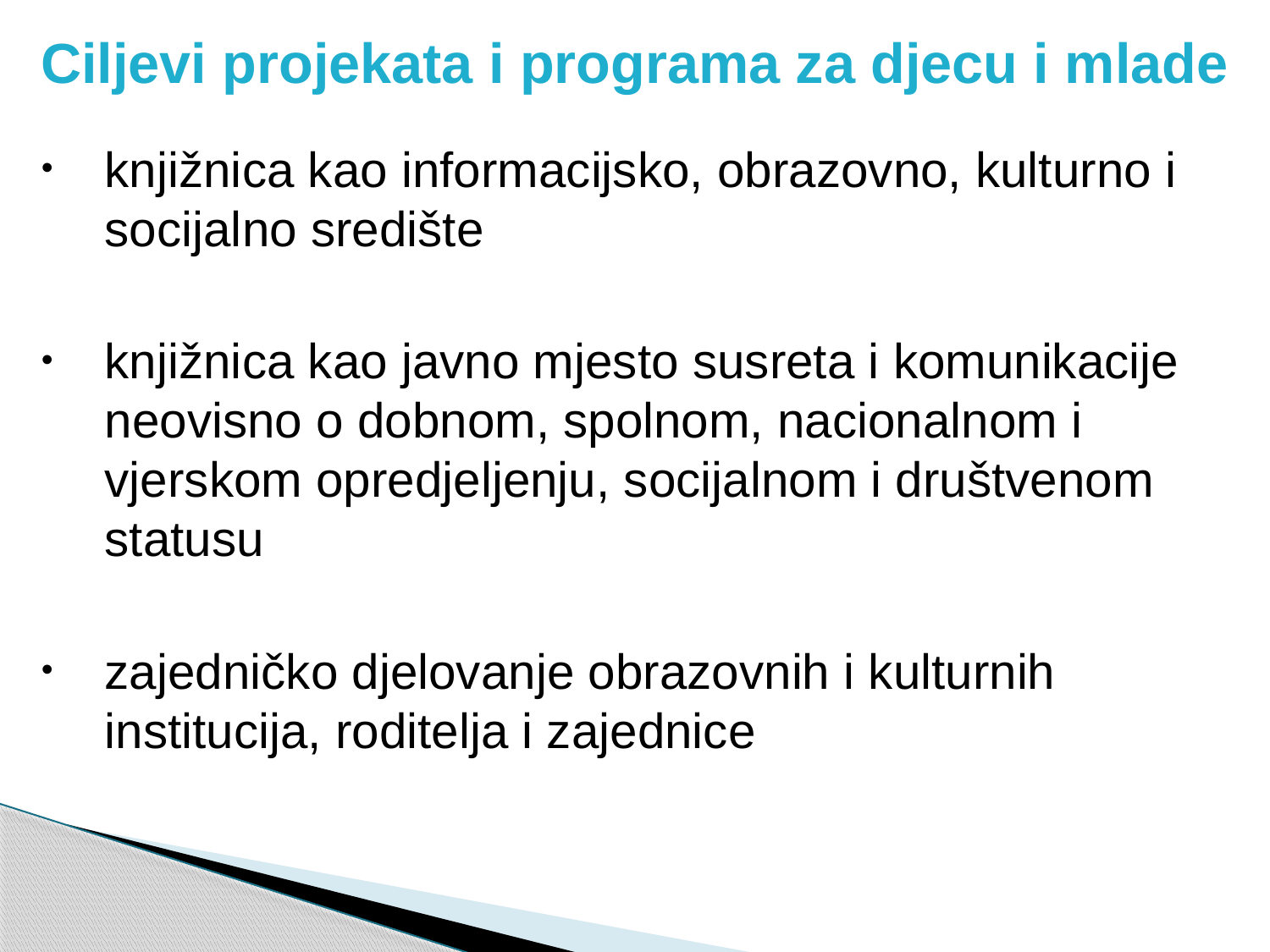

# Ciljevi projekata i programa za djecu i mlade
knjižnica kao informacijsko, obrazovno, kulturno i socijalno središte

knjižnica kao javno mjesto susreta i komunikacije neovisno o dobnom, spolnom, nacionalnom i vjerskom opredjeljenju, socijalnom i društvenom statusu

zajedničko djelovanje obrazovnih i kulturnih institucija, roditelja i zajednice